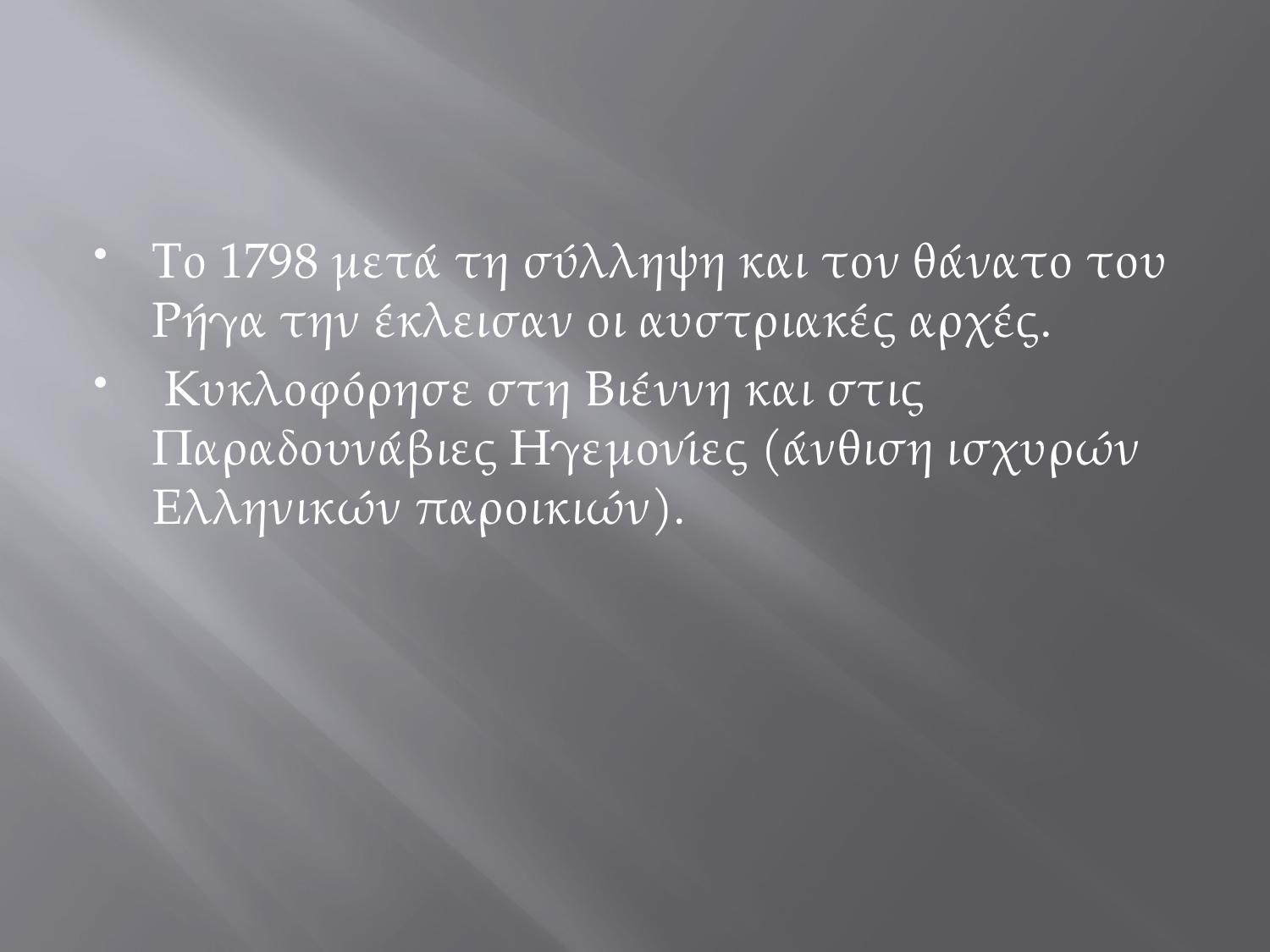

#
Το 1798 μετά τη σύλληψη και τον θάνατο του Ρήγα την έκλεισαν οι αυστριακές αρχές.
 Κυκλοφόρησε στη Βιέννη και στις Παραδουνάβιες Ηγεμονίες (άνθιση ισχυρών Ελληνικών παροικιών).